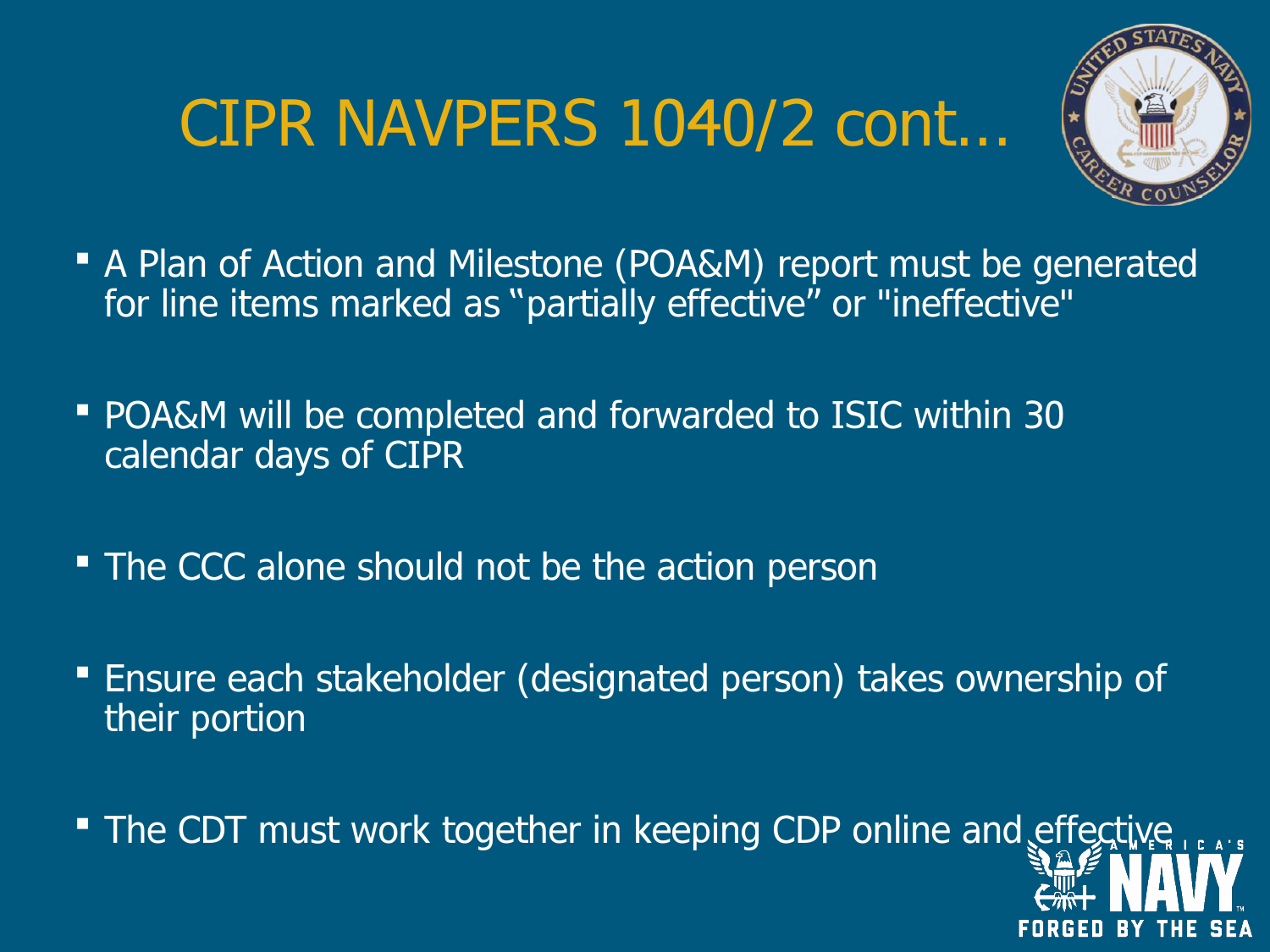

# CIPR NAVPERS 1040/2 cont...
A Plan of Action and Milestone (POA&M) report must be generated for line items marked as “partially effective” or "ineffective"

POA&M will be completed and forwarded to ISIC within 30 calendar days of CIPR

The CCC alone should not be the action person

Ensure each stakeholder (designated person) takes ownership of their portion

The CDT must work together in keeping CDP online and effective